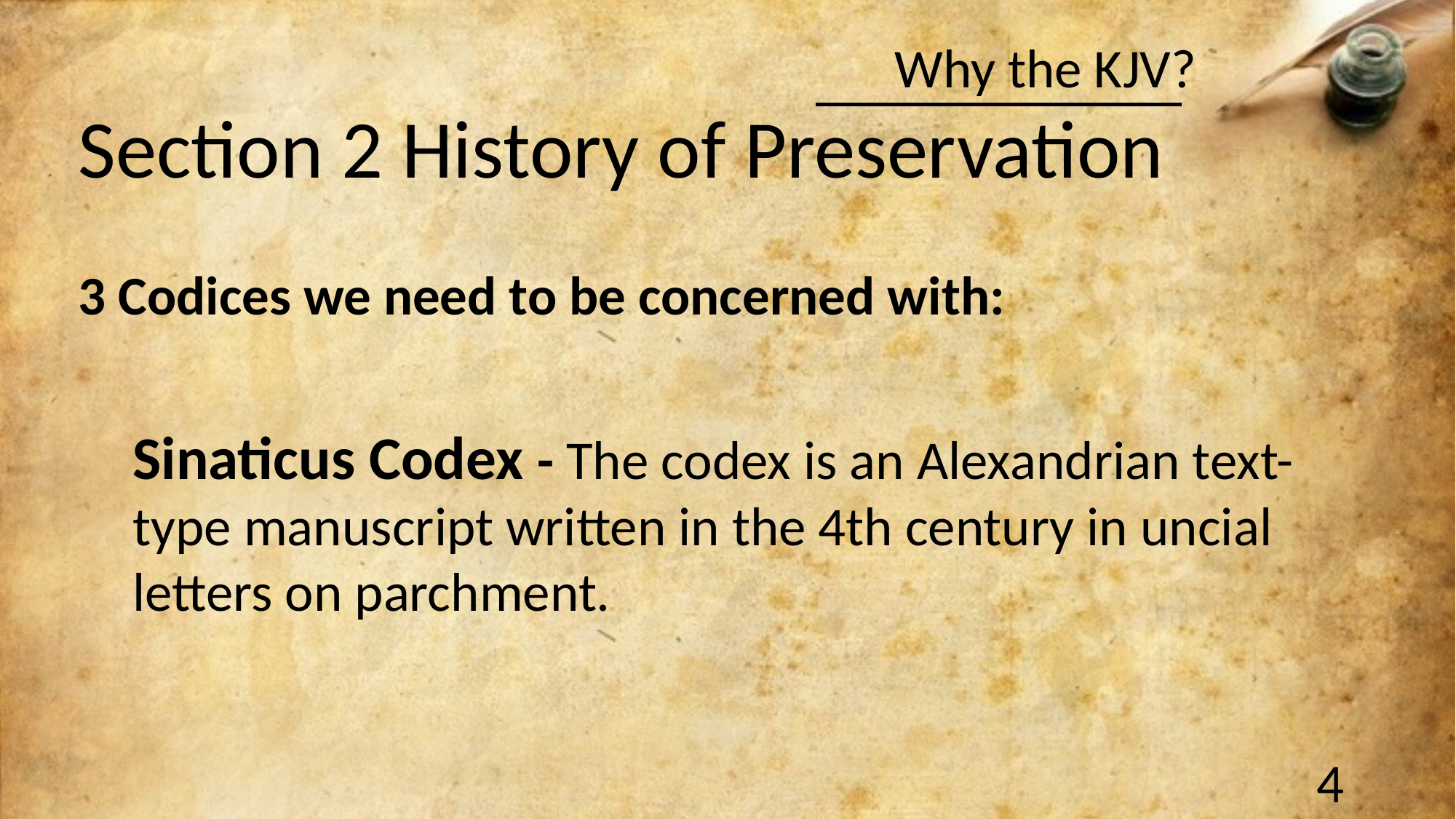

Section 2 History of Preservation
3 Codices we need to be concerned with:

Sinaticus Codex - The codex is an Alexandrian text-type manuscript written in the 4th century in uncial letters on parchment.

4